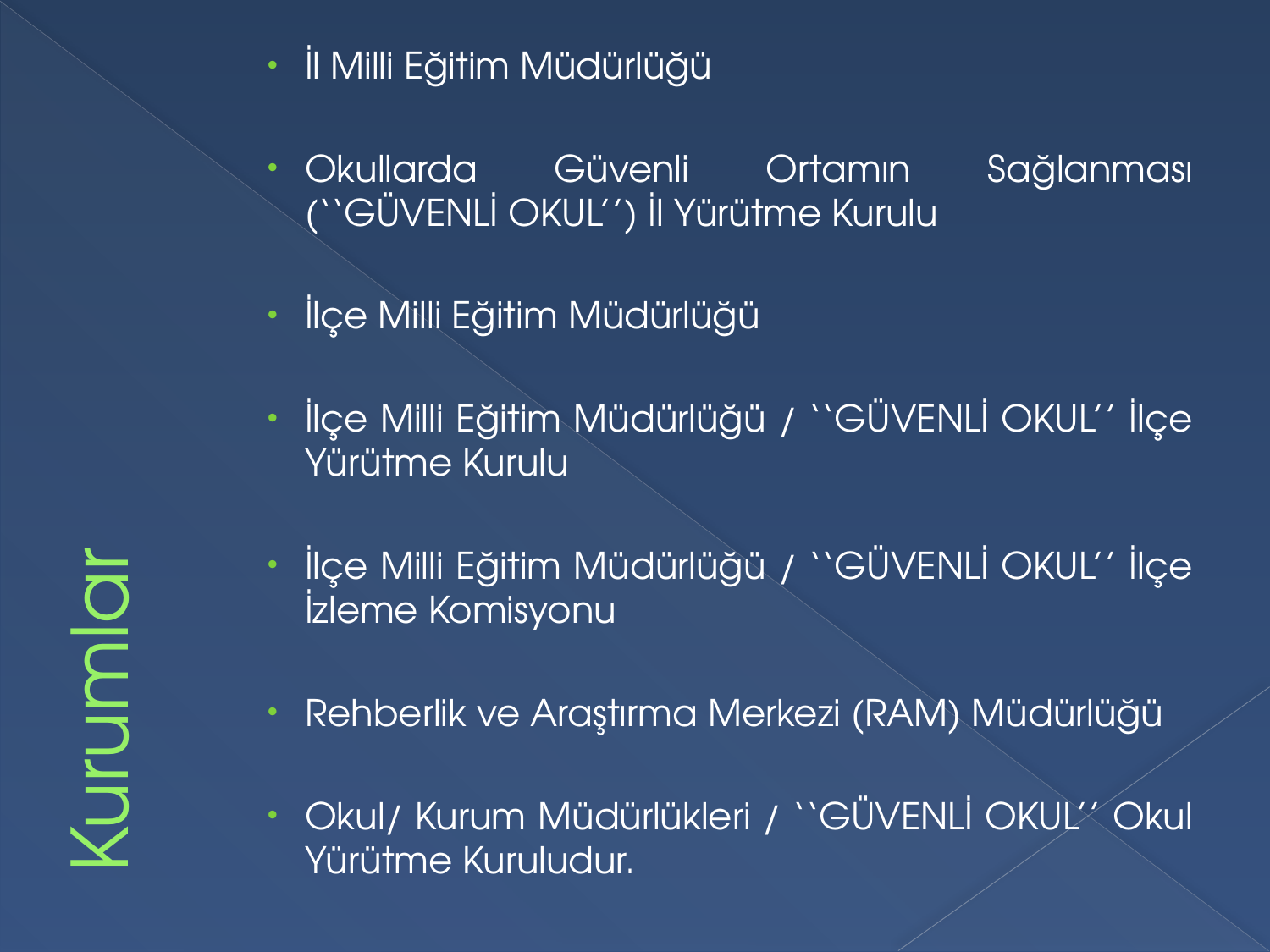

İl Milli Eğitim Müdürlüğü

Okullarda Güvenli Ortamın Sağlanması (‘‘GÜVENLİ OKUL’’) İl Yürütme Kurulu

İlçe Milli Eğitim Müdürlüğü

İlçe Milli Eğitim Müdürlüğü / ‘‘GÜVENLİ OKUL’’ İlçe Yürütme Kurulu

İlçe Milli Eğitim Müdürlüğü / ‘‘GÜVENLİ OKUL’’ İlçe İzleme Komisyonu

Rehberlik ve Araştırma Merkezi (RAM) Müdürlüğü

Okul/ Kurum Müdürlükleri / ‘‘GÜVENLİ OKUL’’ Okul Yürütme Kuruludur.

# Kurumlar